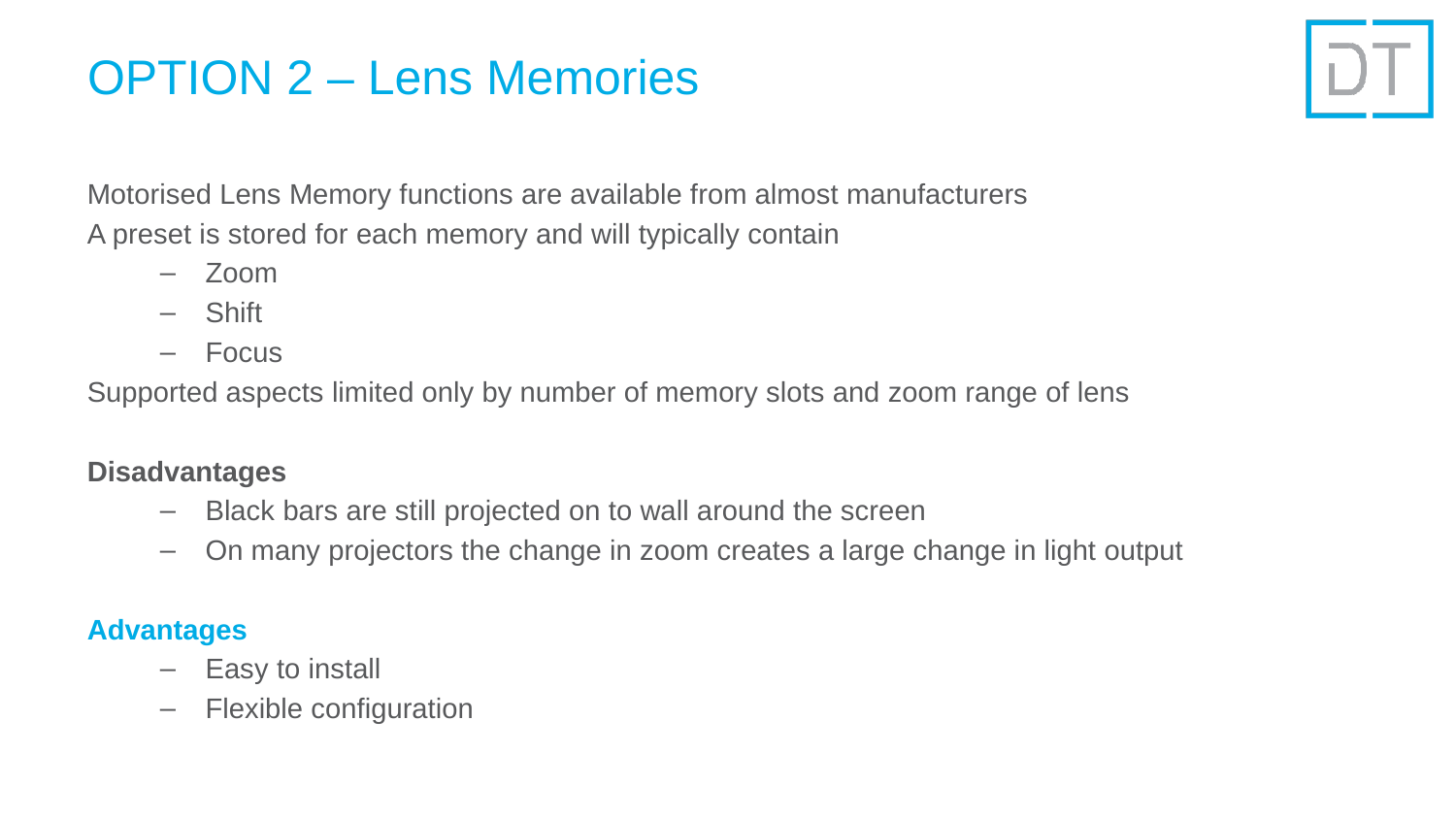

# OPTION 2 – Lens Memories
Motorised Lens Memory functions are available from almost manufacturers
A preset is stored for each memory and will typically contain
Zoom
Shift
Focus
Supported aspects limited only by number of memory slots and zoom range of lens

Disadvantages
Black bars are still projected on to wall around the screen
On many projectors the change in zoom creates a large change in light output

Advantages
Easy to install
Flexible configuration